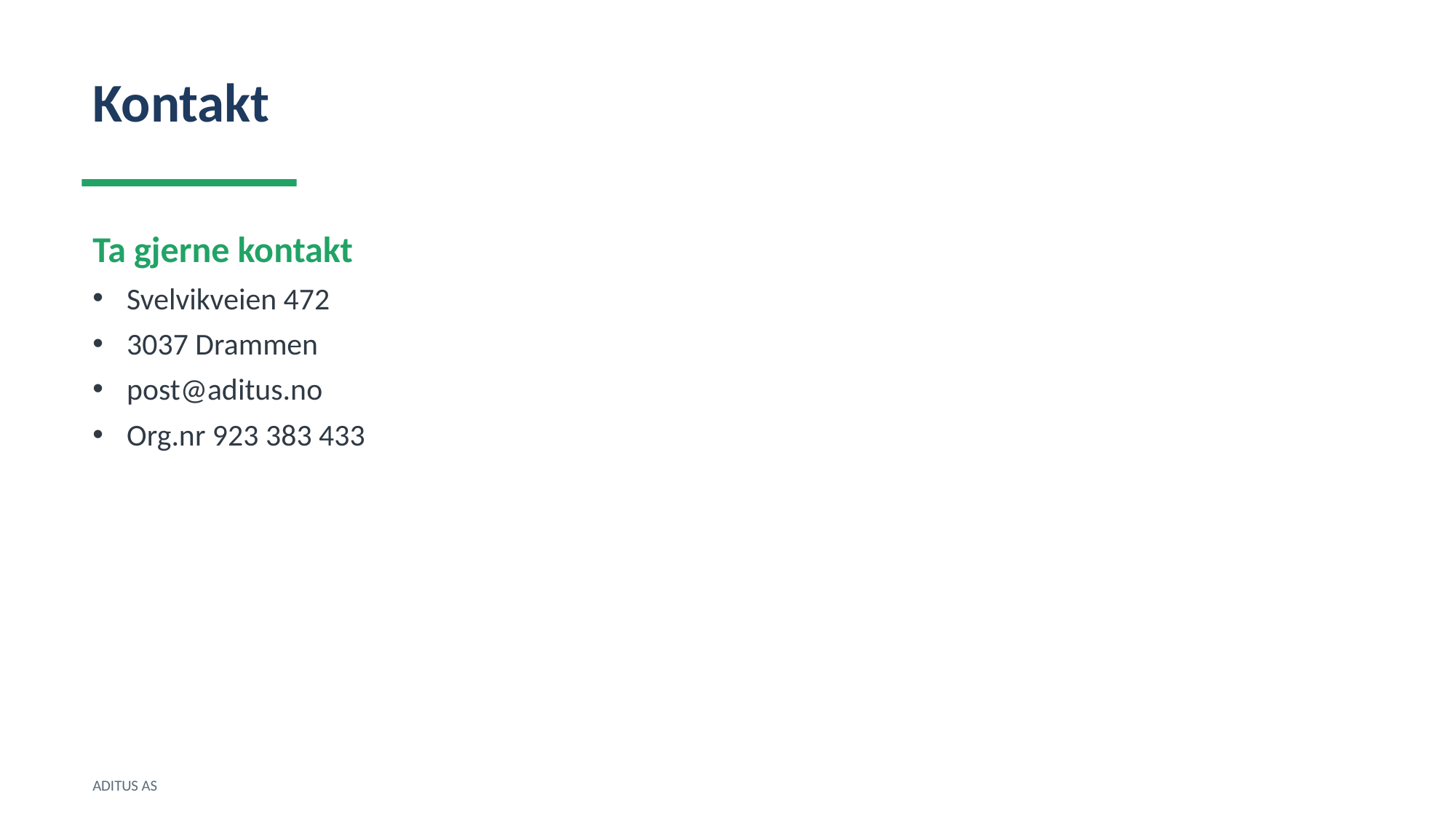

Kontakt

Ta gjerne kontakt
Svelvikveien 472
3037 Drammen
post@aditus.no
Org.nr 923 383 433
ADITUS AS